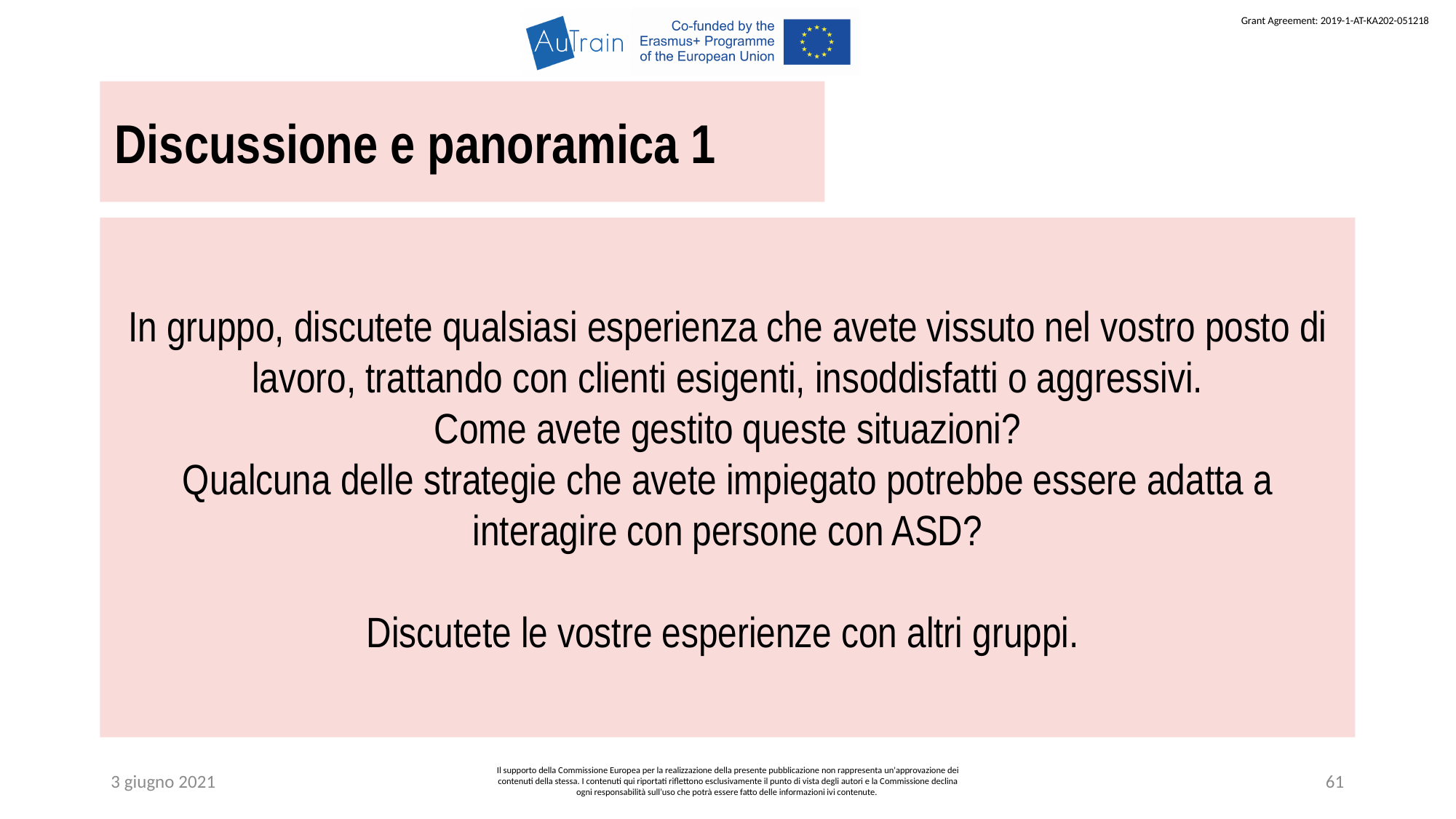

Discussione e panoramica 1
In gruppo, discutete qualsiasi esperienza che avete vissuto nel vostro posto di lavoro, trattando con clienti esigenti, insoddisfatti o aggressivi.
Come avete gestito queste situazioni?
Qualcuna delle strategie che avete impiegato potrebbe essere adatta a interagire con persone con ASD?

Discutete le vostre esperienze con altri gruppi.

3 giugno 2021
Il supporto della Commissione Europea per la realizzazione della presente pubblicazione non rappresenta un'approvazione dei contenuti della stessa. I contenuti qui riportati riflettono esclusivamente il punto di vista degli autori e la Commissione declina ogni responsabilità sull’uso che potrà essere fatto delle informazioni ivi contenute.
61